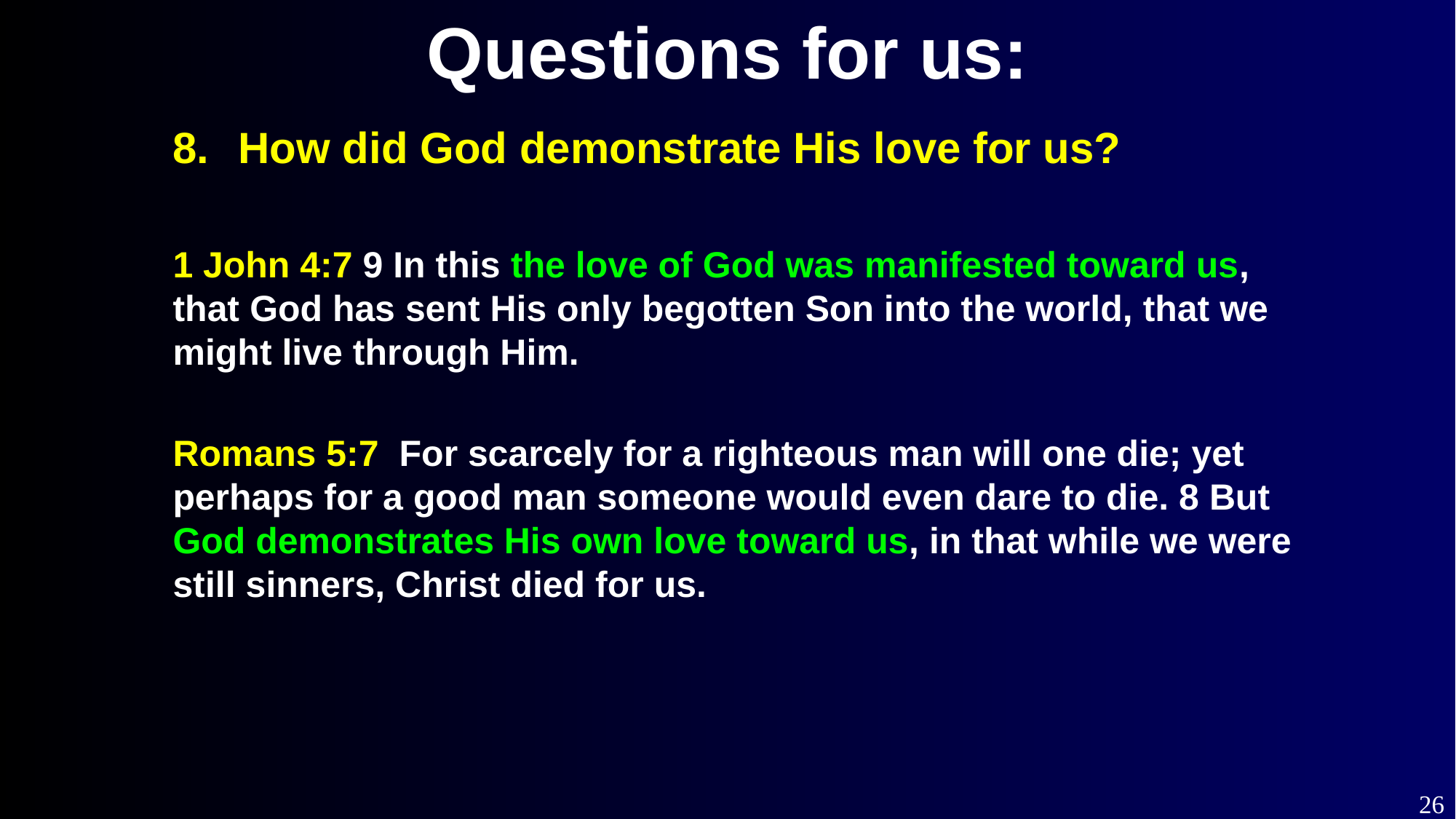

# Questions for us:
How did God demonstrate His love for us?

1 John 4:7 9 In this the love of God was manifested toward us, that God has sent His only begotten Son into the world, that we might live through Him.

Romans 5:7  For scarcely for a righteous man will one die; yet perhaps for a good man someone would even dare to die. 8 But God demonstrates His own love toward us, in that while we were still sinners, Christ died for us.

26